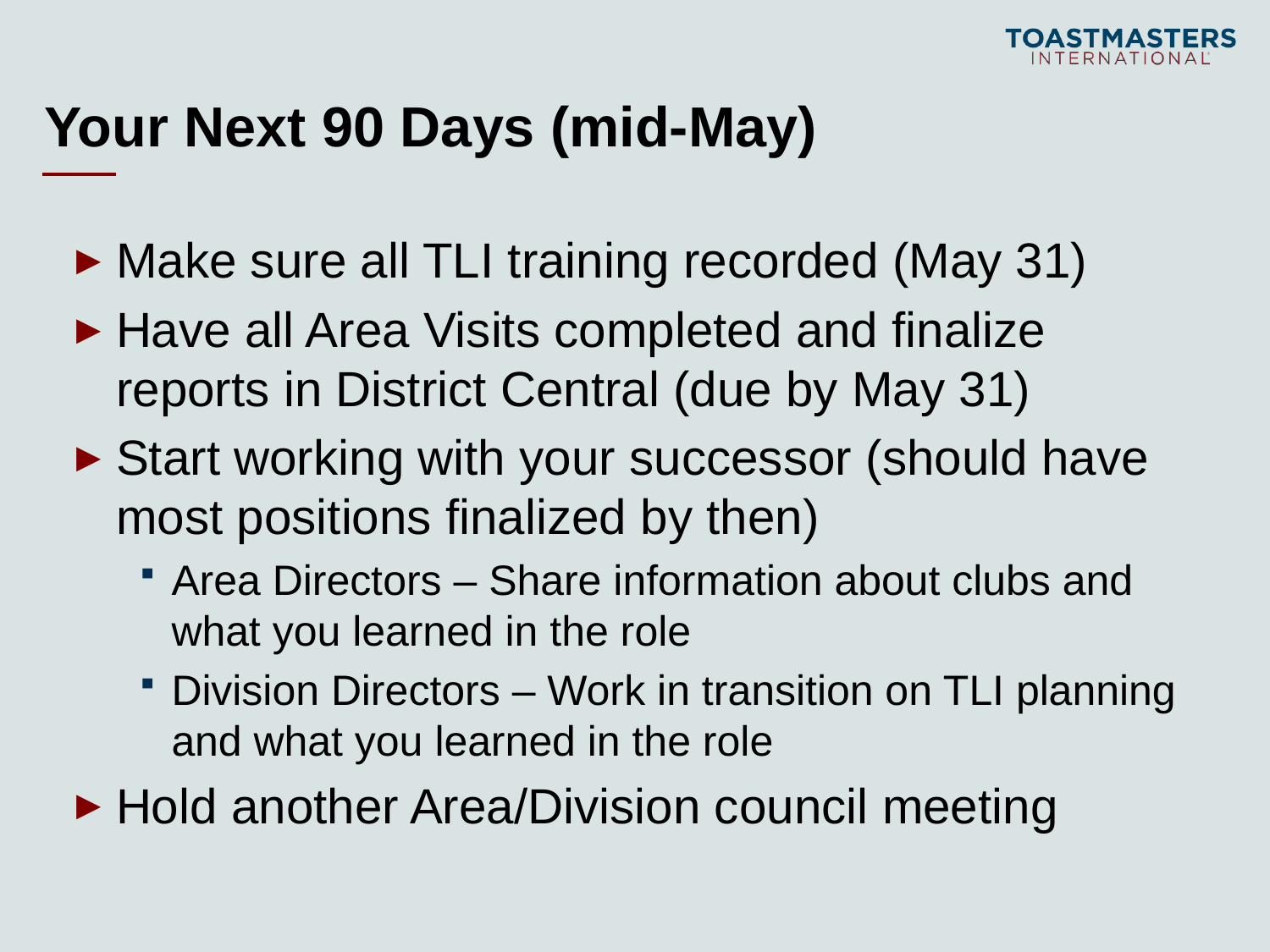

# Your Next 90 Days (mid-May)
Make sure all TLI training recorded (May 31)
Have all Area Visits completed and finalize reports in District Central (due by May 31)
Start working with your successor (should have most positions finalized by then)
Area Directors – Share information about clubs and what you learned in the role
Division Directors – Work in transition on TLI planning and what you learned in the role
Hold another Area/Division council meeting